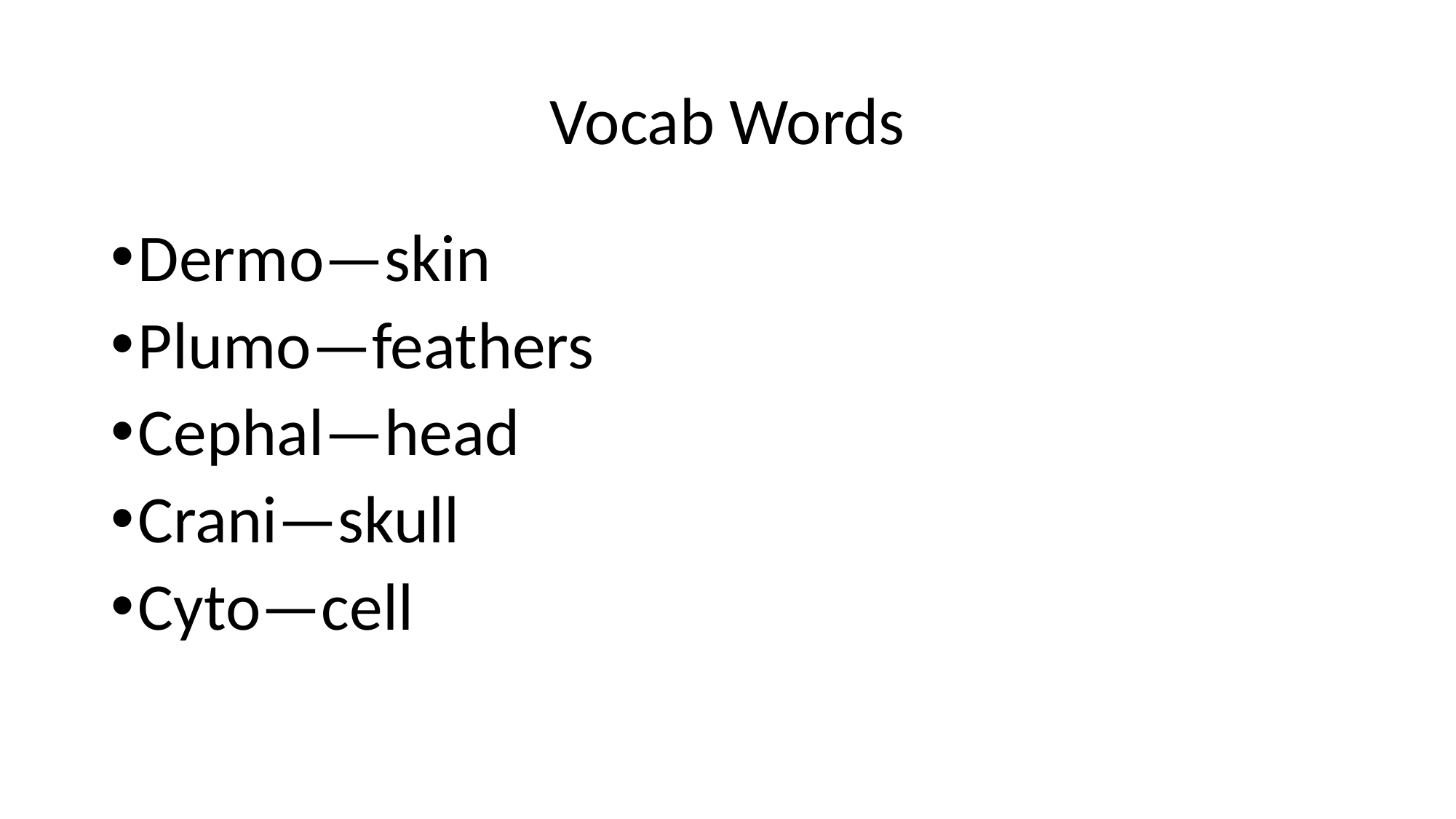

# Vocab Words
Dermo—skin
Plumo—feathers
Cephal—head
Crani—skull
Cyto—cell